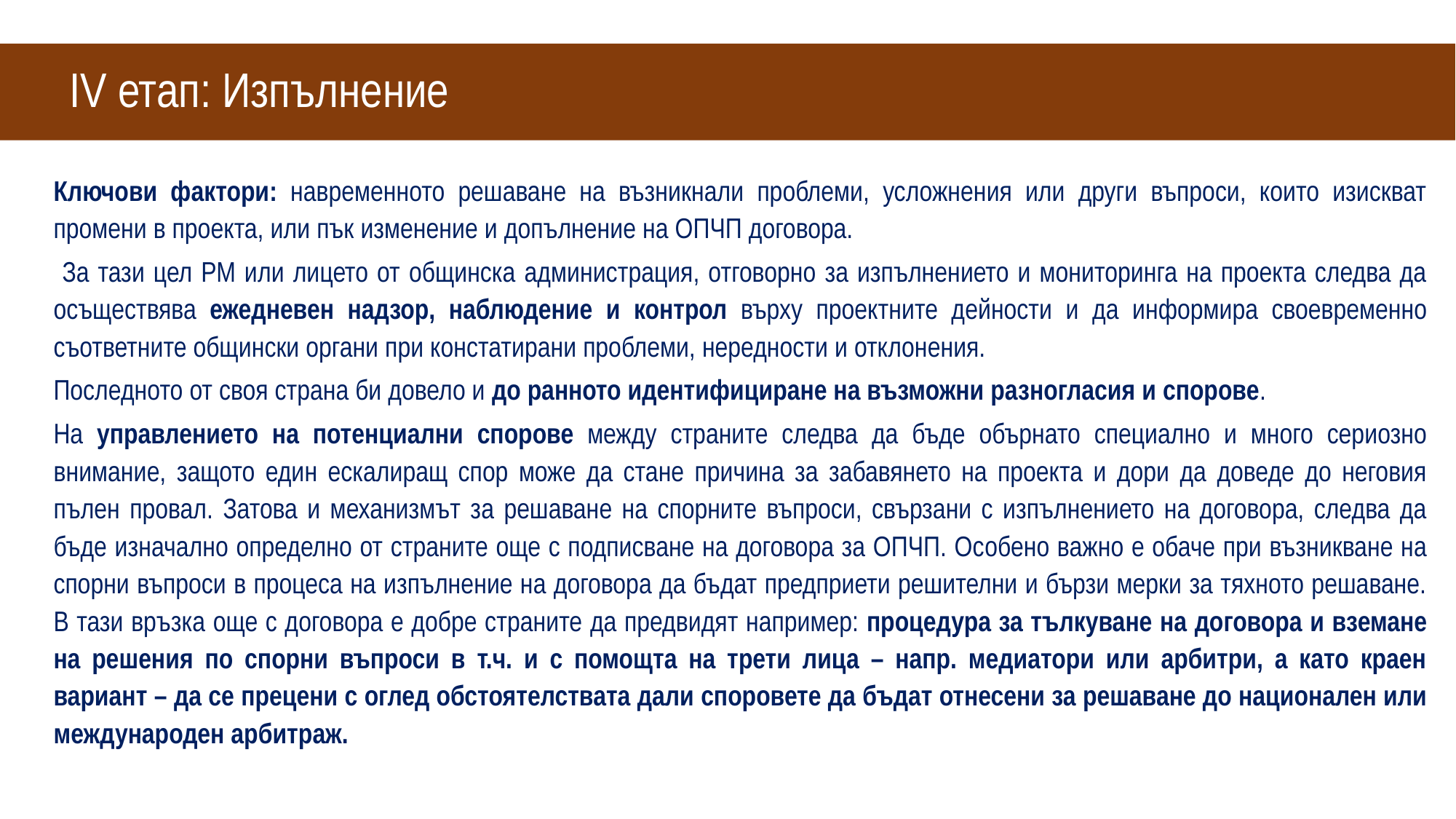

# IV етап: Изпълнение
Ключови фактори: навременното решаване на възникнали проблеми, усложнения или други въпроси, които изискват промени в проекта, или пък изменение и допълнение на ОПЧП договора.
 За тази цел РМ или лицето от общинска администрация, отговорно за изпълнението и мониторинга на проекта следва да осъществява ежедневен надзор, наблюдение и контрол върху проектните дейности и да информира своевременно съответните общински органи при констатирани проблеми, нередности и отклонения.
Последното от своя страна би довело и до ранното идентифициране на възможни разногласия и спорове.
На управлението на потенциални спорове между страните следва да бъде обърнато специално и много сериозно внимание, защото един ескалиращ спор може да стане причина за забавянето на проекта и дори да доведе до неговия пълен провал. Затова и механизмът за решаване на спорните въпроси, свързани с изпълнението на договора, следва да бъде изначално определно от страните още с подписване на договора за ОПЧП. Особено важно е обаче при възникване на спорни въпроси в процеса на изпълнение на договора да бъдат предприети решителни и бързи мерки за тяхното решаване. В тази връзка още с договора е добре страните да предвидят например: процедура за тълкуване на договора и вземане на решения по спорни въпроси в т.ч. и с помощта на трети лица – напр. медиатори или арбитри, а като краен вариант – да се прецени с оглед обстоятелствата дали споровете да бъдат отнесени за решаване до национален или международен арбитраж.